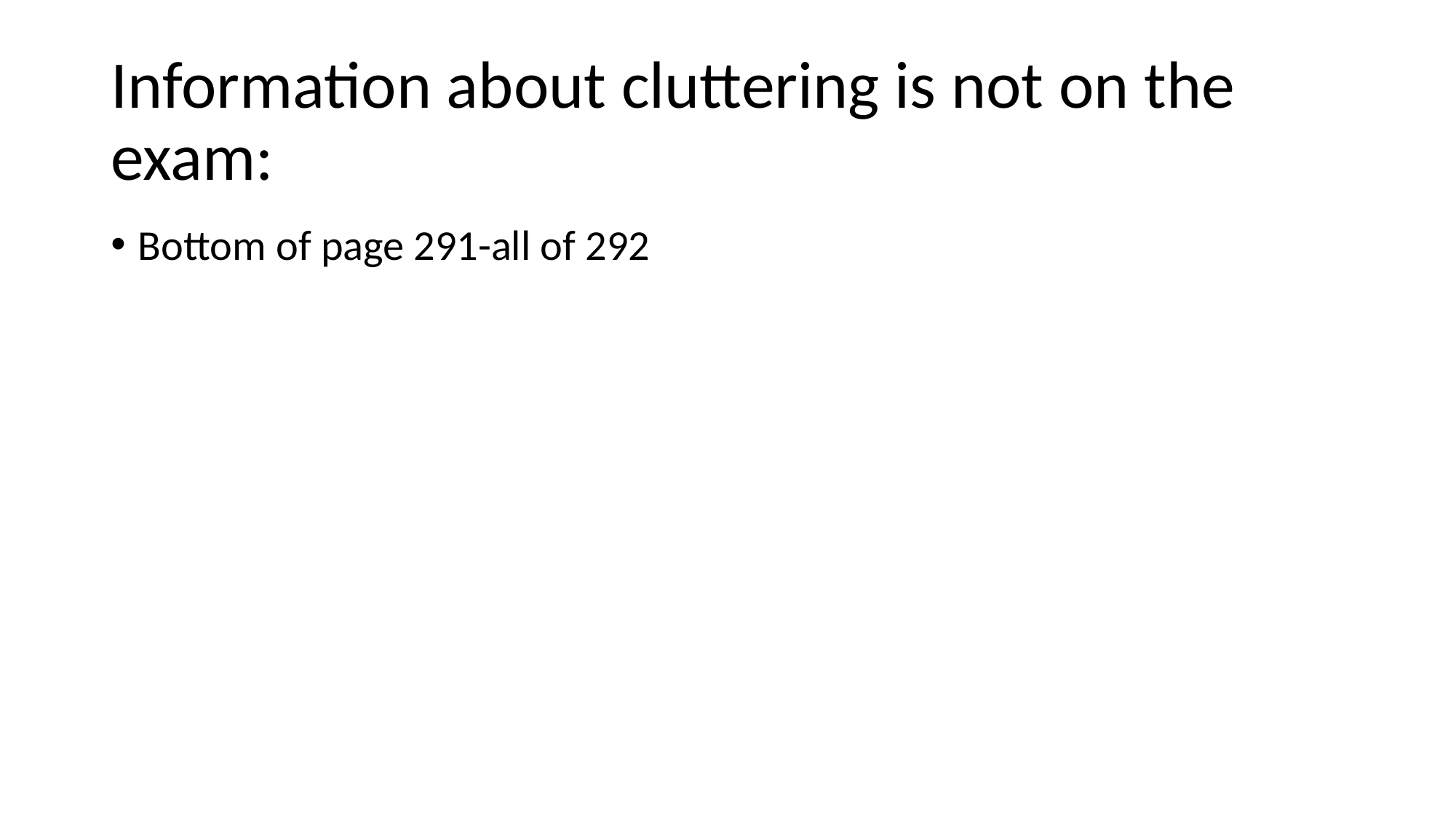

# Information about cluttering is not on the exam:
Bottom of page 291-all of 292